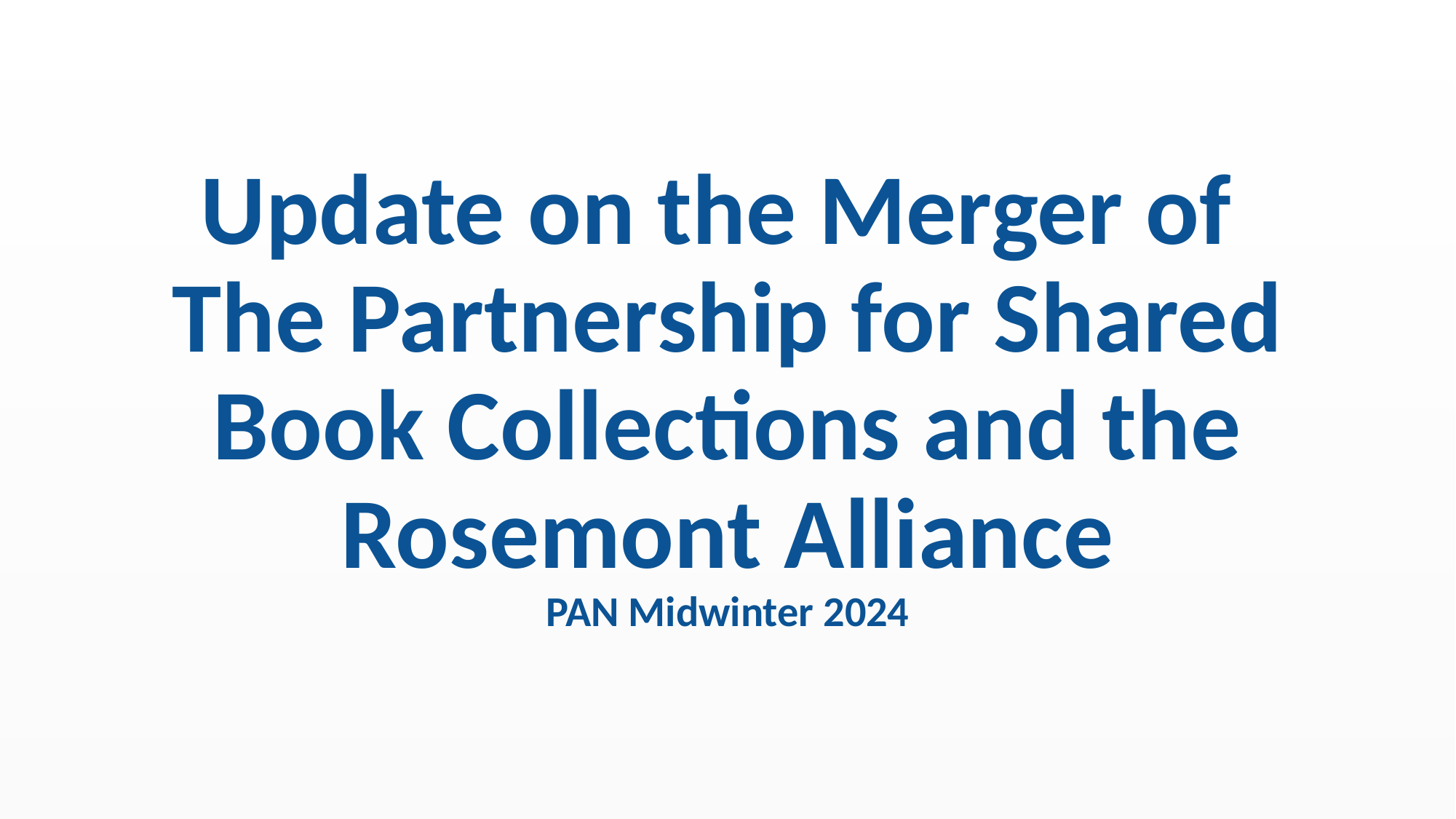

# Update on the Merger of The Partnership for Shared Book Collections and the Rosemont Alliance PAN Midwinter 2024